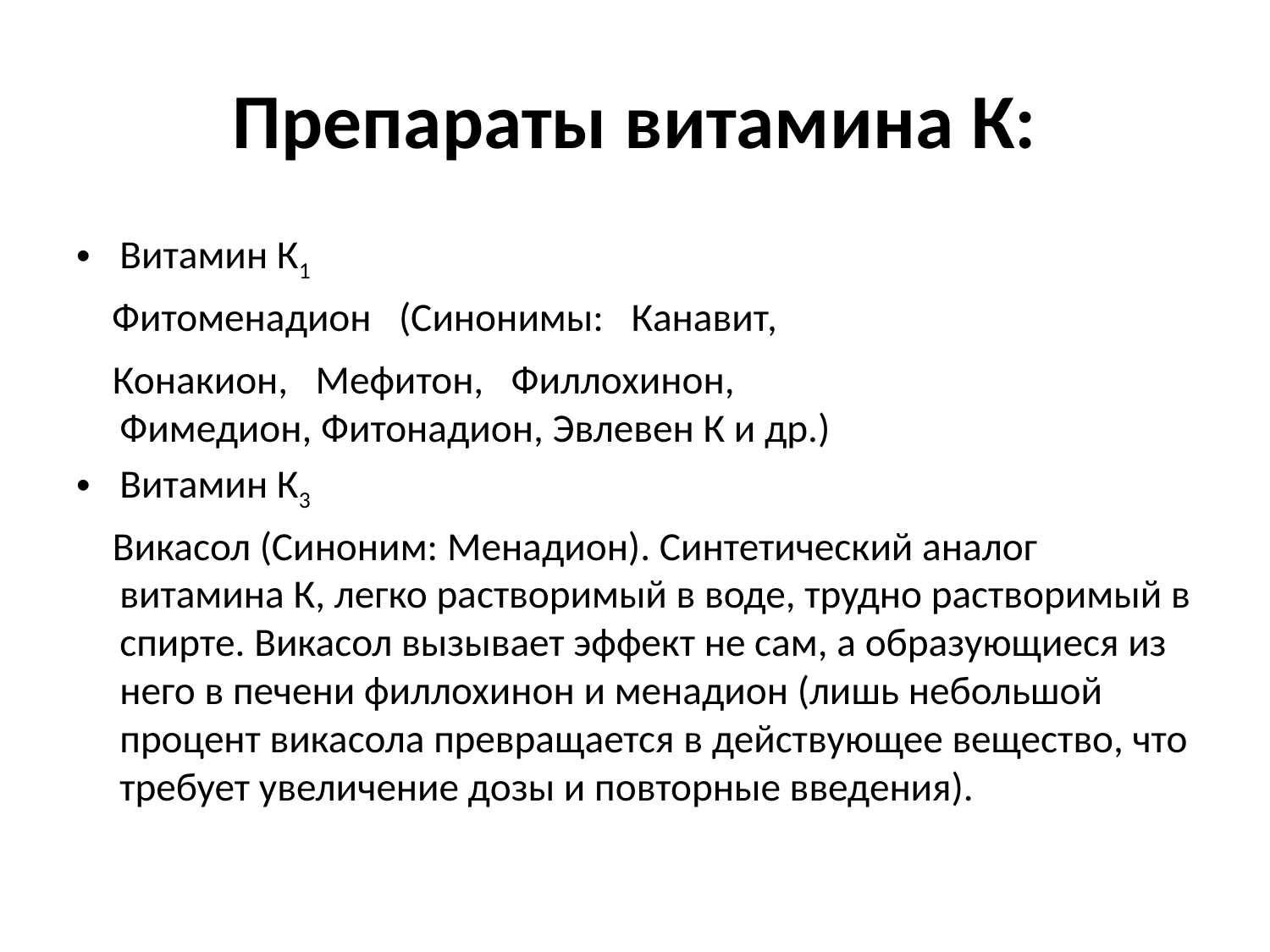

# Препараты витамина К:
Витамин К1
      Фитоменадион   (Синонимы:   Канавит,
    Конакион,   Мефитон,   Филлохинон,
Фимедион, Фитонадион, Эвлевен К и др.)
Витамин К3
    Викасол (Синоним: Менадион). Синтетический аналог витамина К, легко растворимый в воде, трудно растворимый в спирте. Викасол вызывает эффект не сам, а образующиеся из него в печени филлохинон и менадион (лишь небольшой процент викасола превращается в действующее вещество, что требует увеличение дозы и повторные введения).